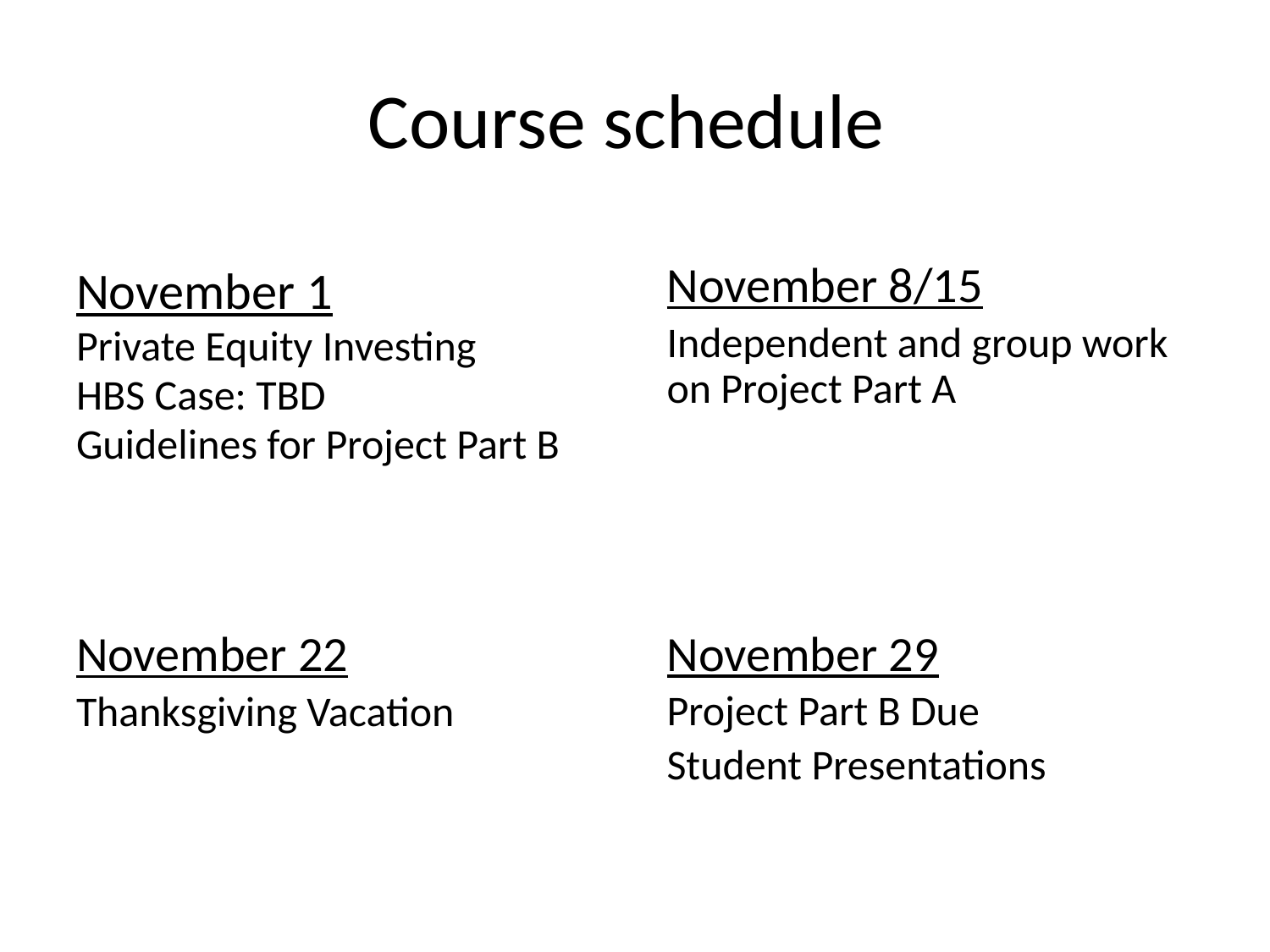

# Course schedule
November 8/15
Independent and group work on Project Part A

November 1
Private Equity Investing
HBS Case: TBD
Guidelines for Project Part B

November 29
Project Part B Due
Student Presentations
November 22
Thanksgiving Vacation